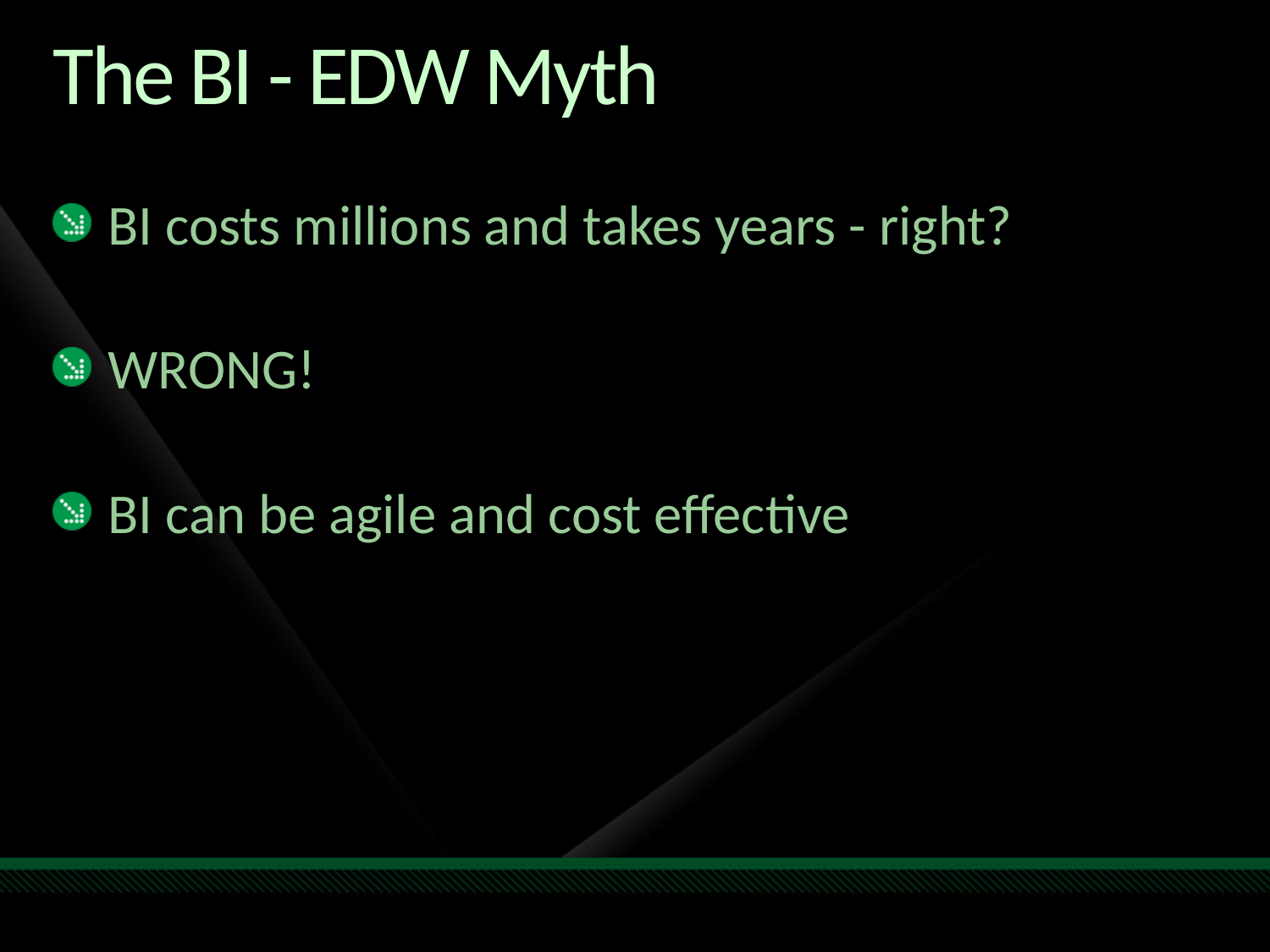

# The BI - EDW Myth
BI costs millions and takes years - right?

WRONG!

BI can be agile and cost effective